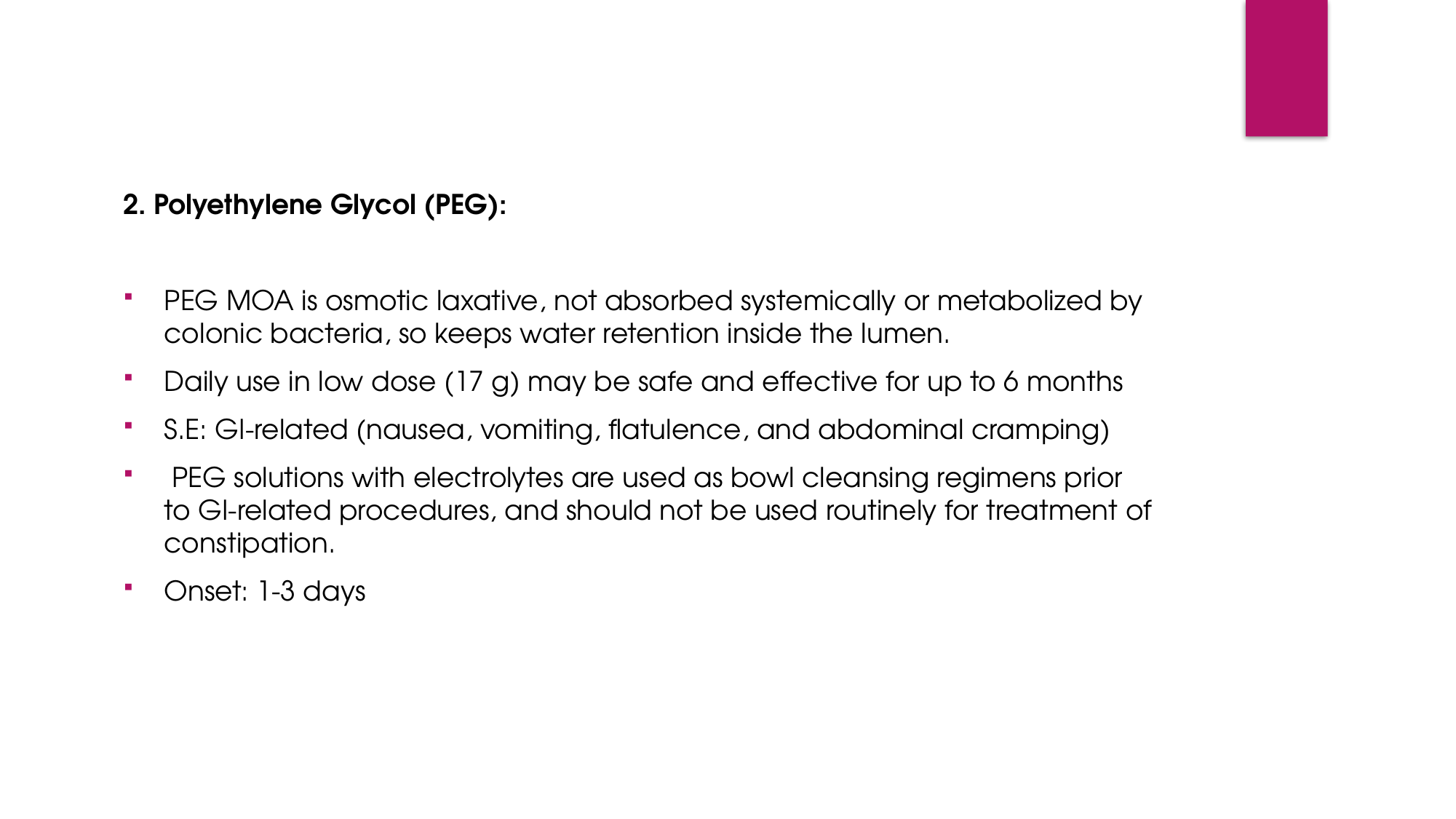

2. Polyethylene Glycol (PEG):

PEG MOA is osmotic laxative, not absorbed systemically or metabolized by colonic bacteria, so keeps water retention inside the lumen.
Daily use in low dose (17 g) may be safe and effective for up to 6 months
S.E: GI-related (nausea, vomiting, flatulence, and abdominal cramping)
 PEG solutions with electrolytes are used as bowl cleansing regimens prior to GI-related procedures, and should not be used routinely for treatment of constipation.
Onset: 1-3 days